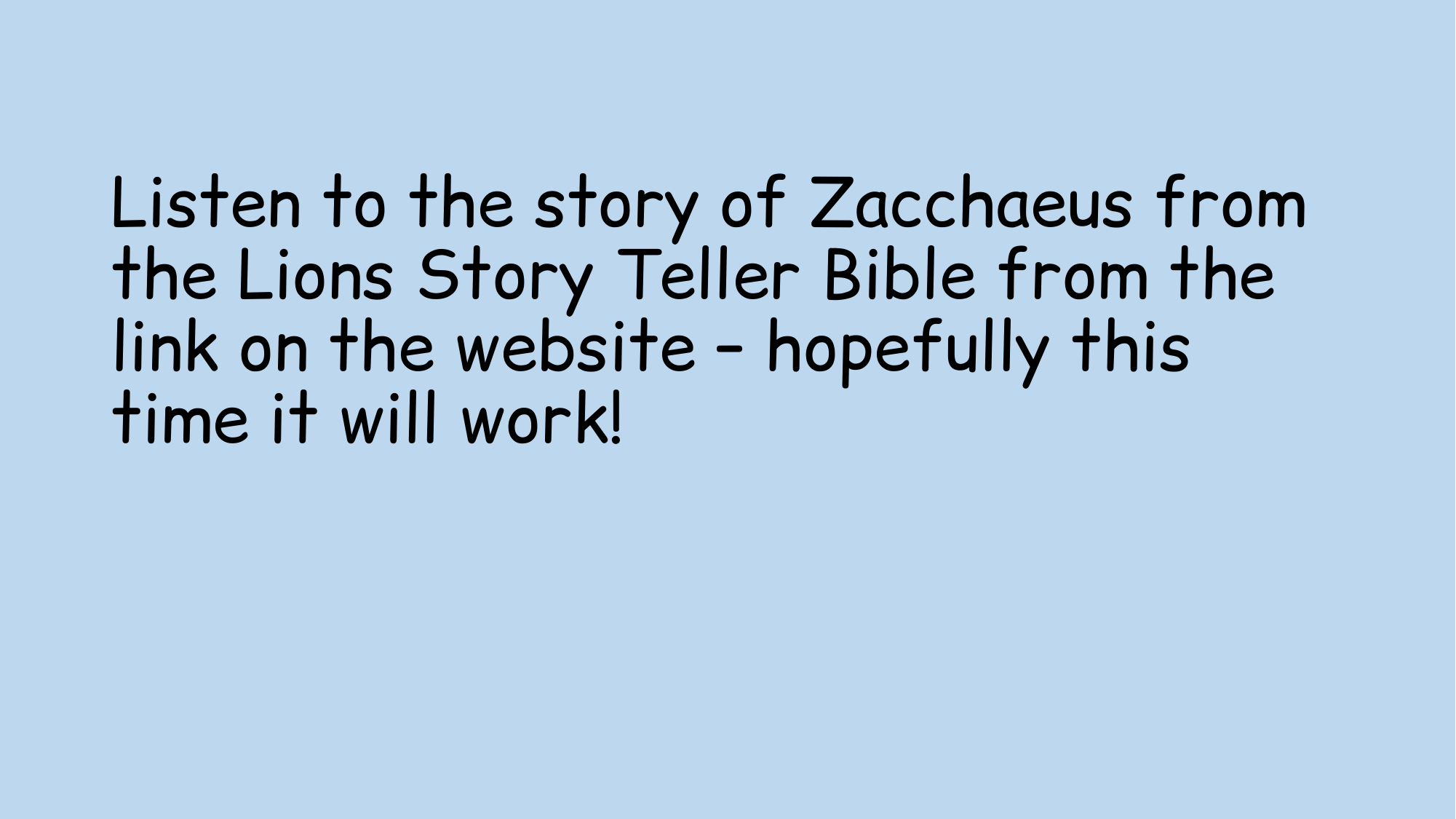

# Listen to the story of Zacchaeus from the Lions Story Teller Bible from the link on the website – hopefully this time it will work!